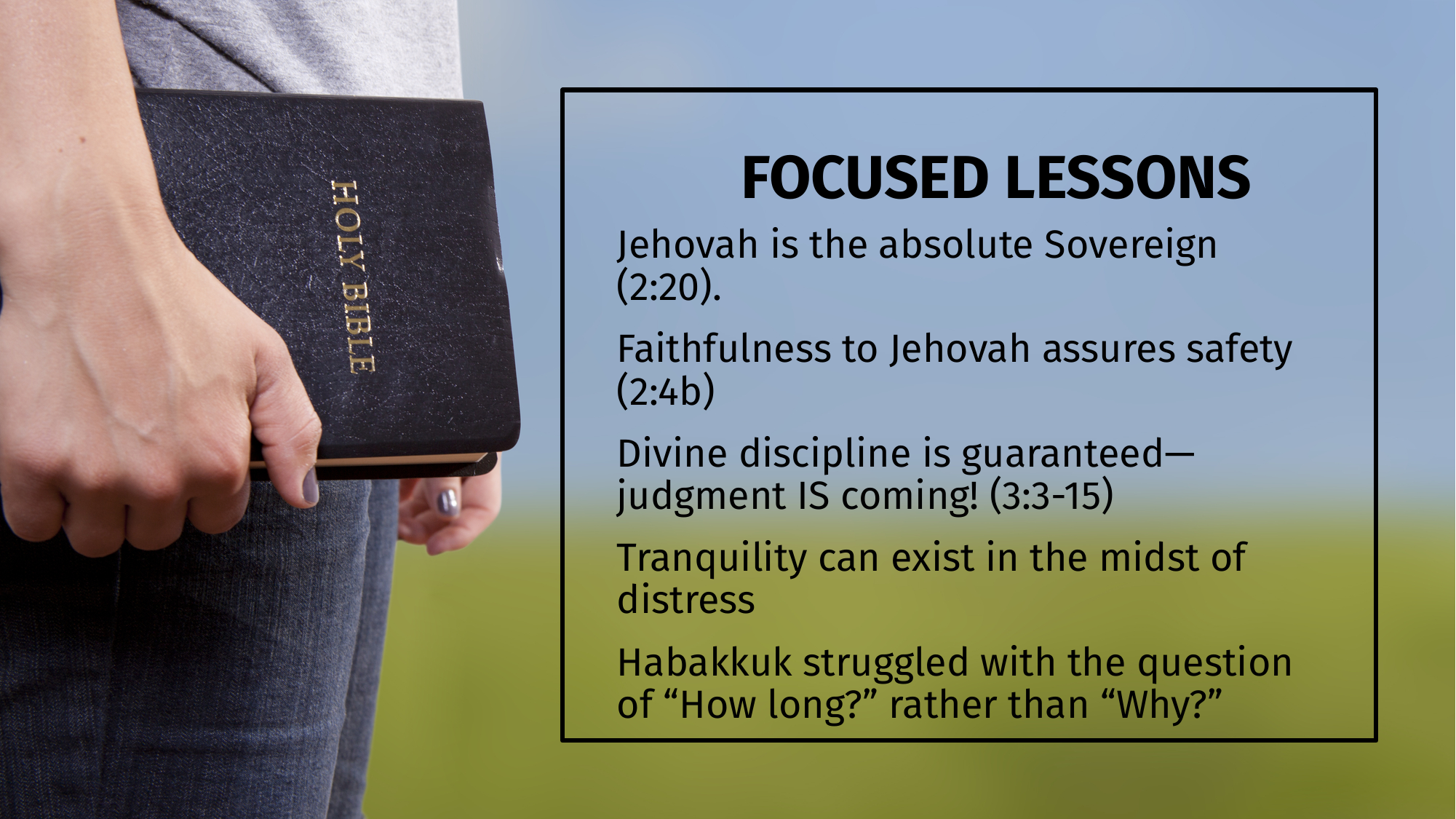

Jehovah is the absolute Sovereign (2:20).
Faithfulness to Jehovah assures safety (2:4b)
Divine discipline is guaranteed—judgment IS coming! (3:3-15)
Tranquility can exist in the midst of distress
Habakkuk struggled with the question of “How long?” rather than “Why?”
# Focused Lessons